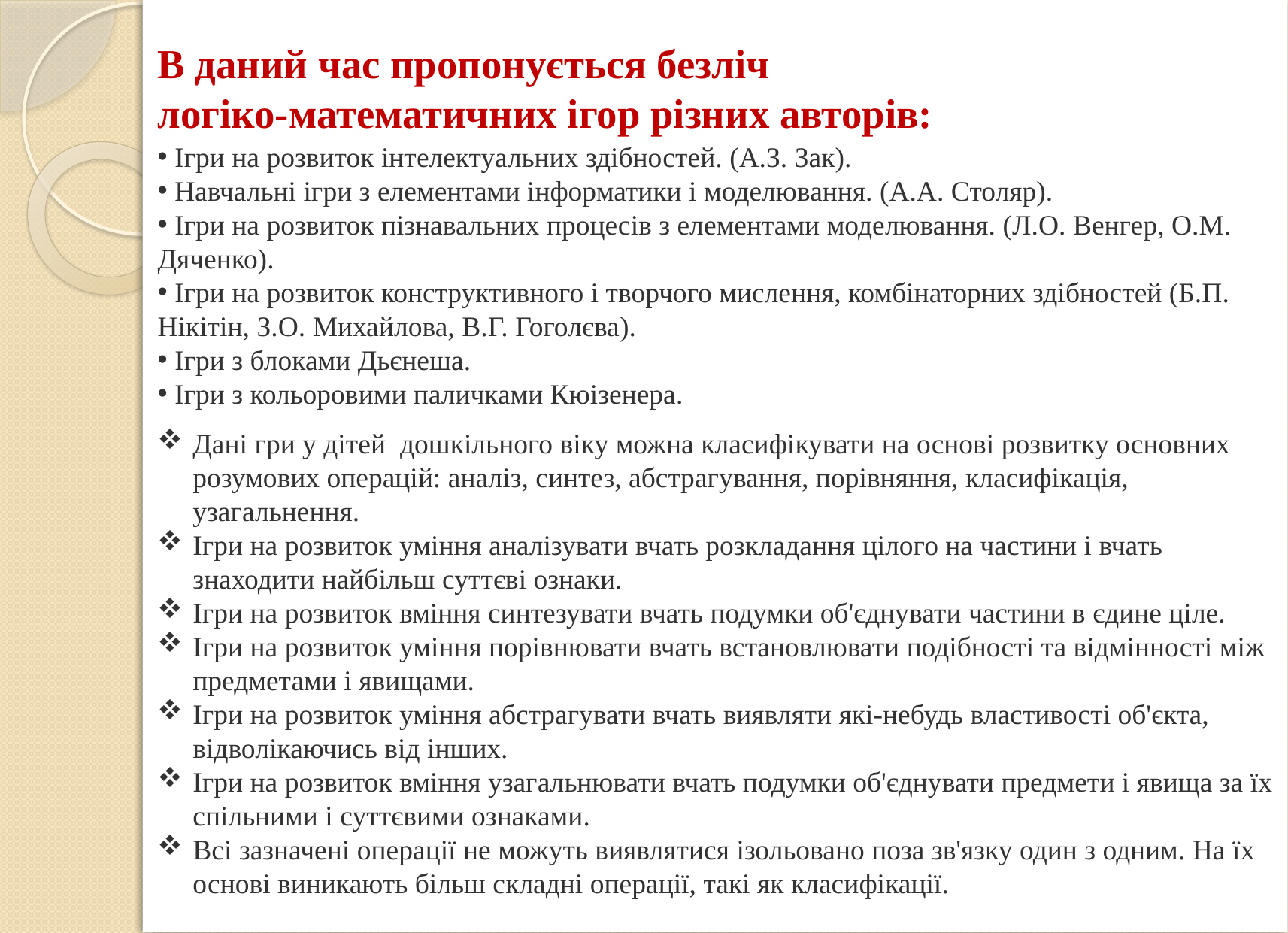

Дані гри у дітей  дошкільного віку можна класифікувати на основі розвитку основних розумових операцій: аналіз, синтез, абстрагування, порівняння, класифікація, узагальнення.
Ігри на розвиток уміння аналізувати вчать розкладання цілого на частини і вчать знаходити найбільш суттєві ознаки.
Ігри на розвиток вміння синтезувати вчать подумки об'єднувати частини в єдине ціле.
Ігри на розвиток уміння порівнювати вчать встановлювати подібності та відмінності між предметами і явищами.
Ігри на розвиток уміння абстрагувати вчать виявляти які-небудь властивості об'єкта, відволікаючись від інших.
Ігри на розвиток вміння узагальнювати вчать подумки об'єднувати предмети і явища за їх спільними і суттєвими ознаками.
Всі зазначені операції не можуть виявлятися ізольовано поза зв'язку один з одним. На їх основі виникають більш складні операції, такі як класифікації.
# В даний час пропонується безліч логіко-математичних ігор різних авторів:
 Ігри на розвиток інтелектуальних здібностей. (А.З. Зак).
 Навчальні ігри з елементами інформатики і моделювання. (А.А. Столяр).
 Ігри на розвиток пізнавальних процесів з елементами моделювання. (Л.О. Венгер, О.М. Дяченко).
 Ігри на розвиток конструктивного і творчого мислення, комбінаторних здібностей (Б.П. Нікітін, З.О. Михайлова, В.Г. Гоголєва).
 Ігри з блоками Дьєнеша.
 Ігри з кольоровими паличками Кюізенера.